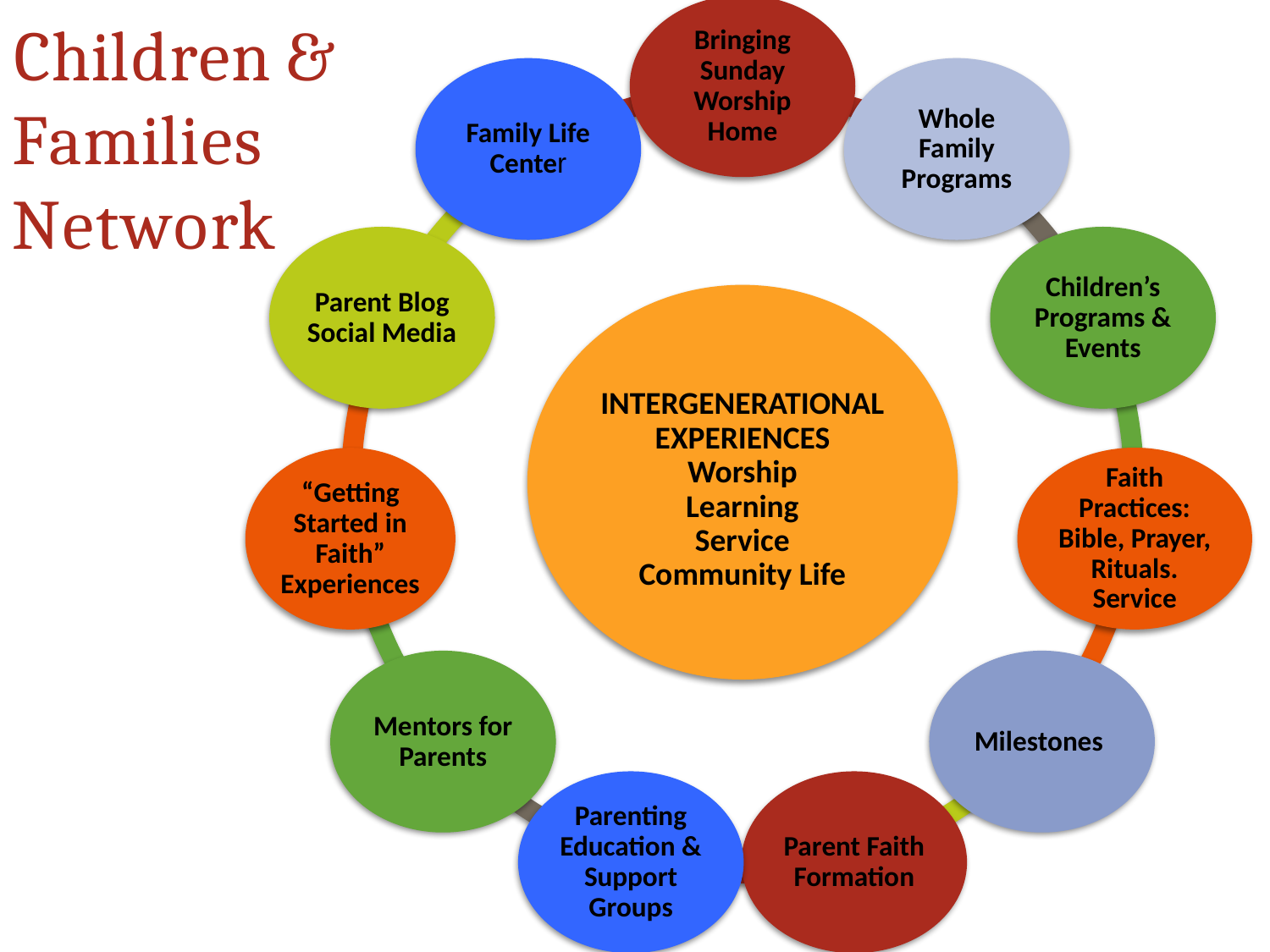

Children & Families Network

Intergenerational Experiences
Worship
Learning
Service
Community Life
Bringing Sunday Worship Home
Whole Family Programs
Children’s Programs & Events
Faith Practices: Bible, Prayer, Rituals. Service
Milestones
Parent Faith Formation
Parenting Education &
Support Groups
Mentors for Parents
“Getting Started in Faith” Experiences
Parent Blog Social Media
Family Life Center